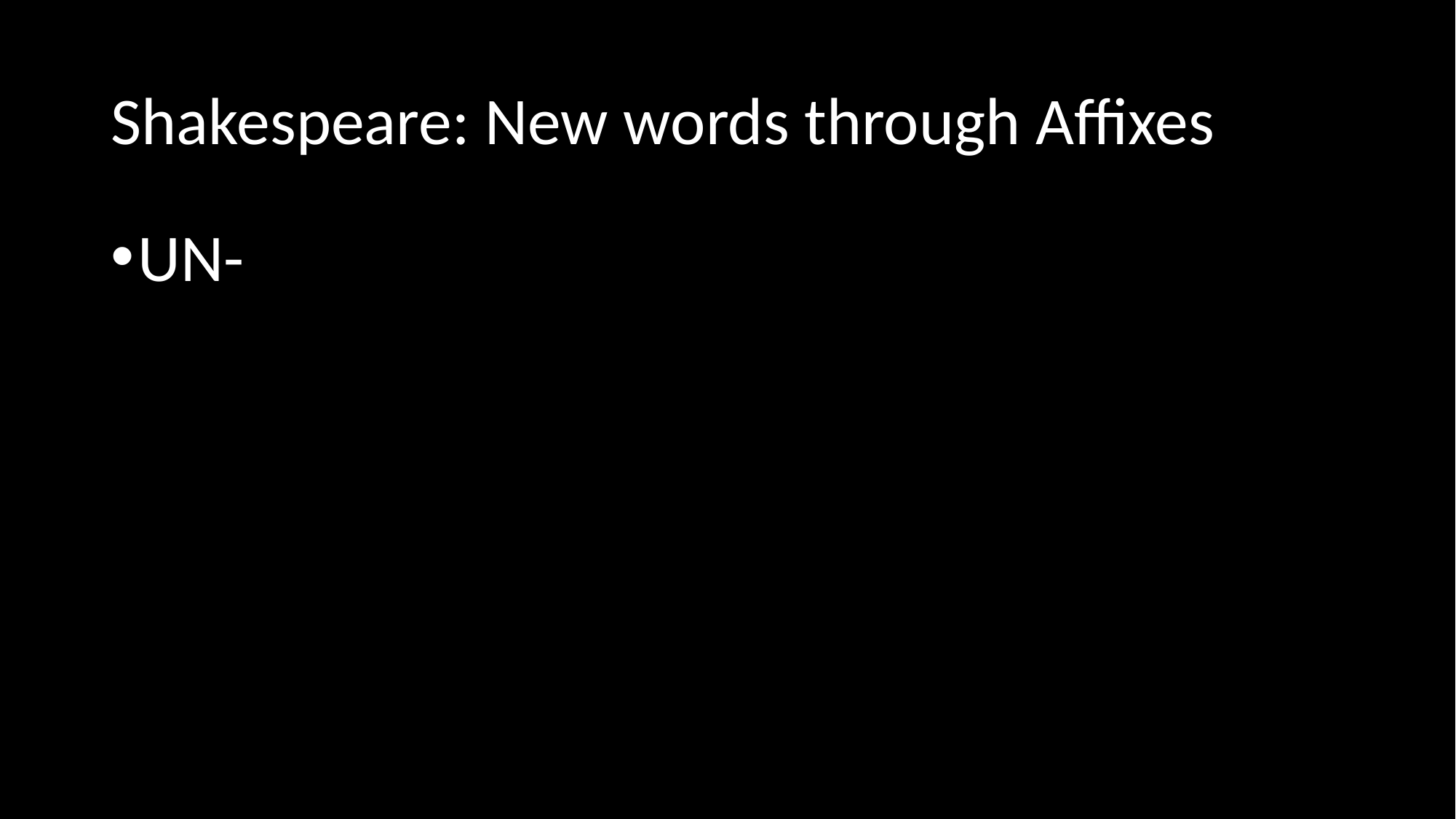

# Shakespeare: New words through Affixes
UN-